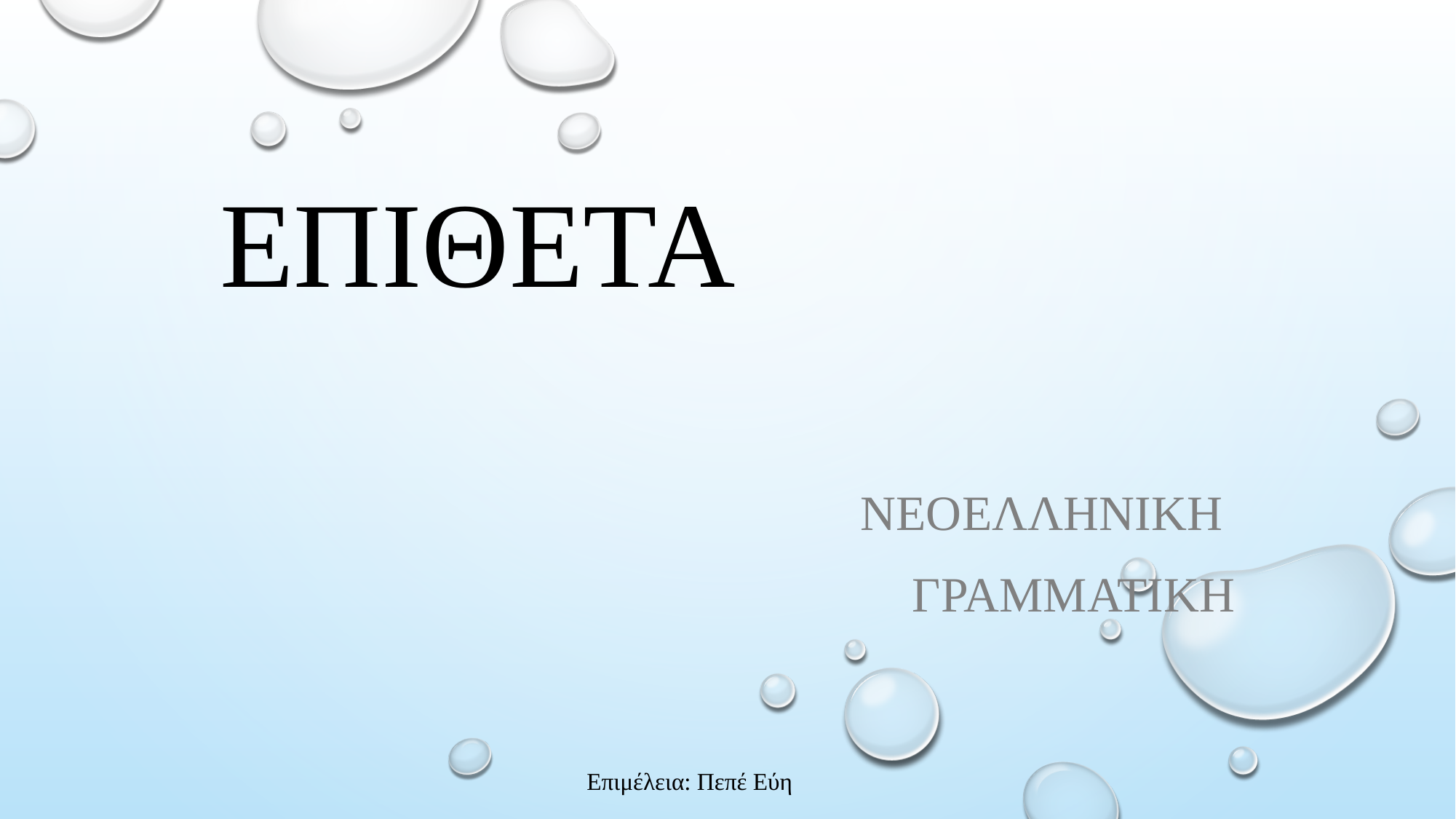

# ΕΠΙΘΕΤΑ
ΝΕΟΕΛΛΗΝΙΚΗ
γραμματικη
Επιμέλεια: Πεπέ Εύη